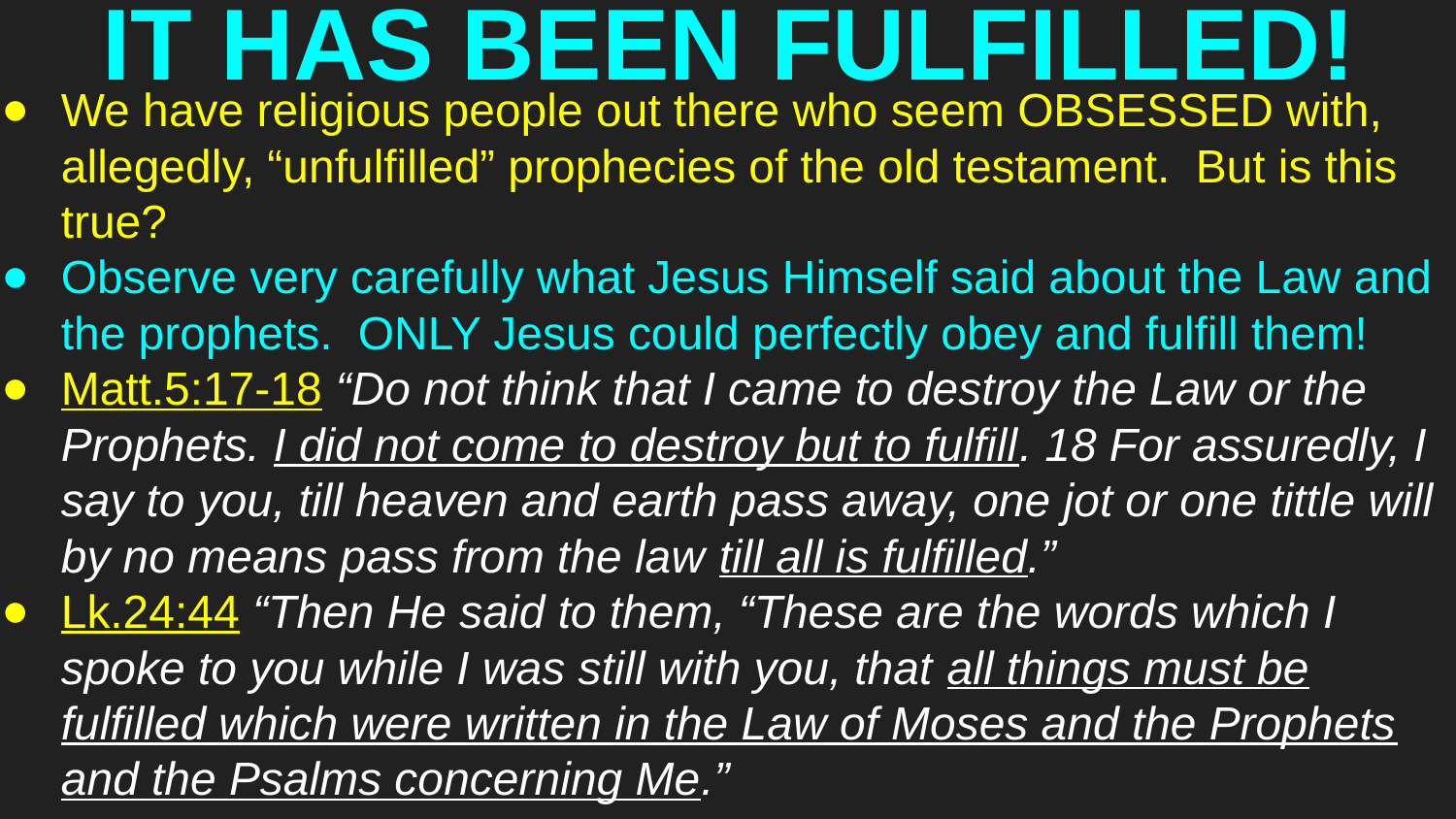

# IT HAS BEEN FULFILLED!
We have religious people out there who seem OBSESSED with, allegedly, “unfulfilled” prophecies of the old testament.  But is this true?
Observe very carefully what Jesus Himself said about the Law and the prophets.  ONLY Jesus could perfectly obey and fulfill them!
Matt.5:17-18 “Do not think that I came to destroy the Law or the Prophets. I did not come to destroy but to fulfill. 18 For assuredly, I say to you, till heaven and earth pass away, one jot or one tittle will by no means pass from the law till all is fulfilled.”
Lk.24:44 “Then He said to them, “These are the words which I spoke to you while I was still with you, that all things must be fulfilled which were written in the Law of Moses and the Prophets and the Psalms concerning Me.”